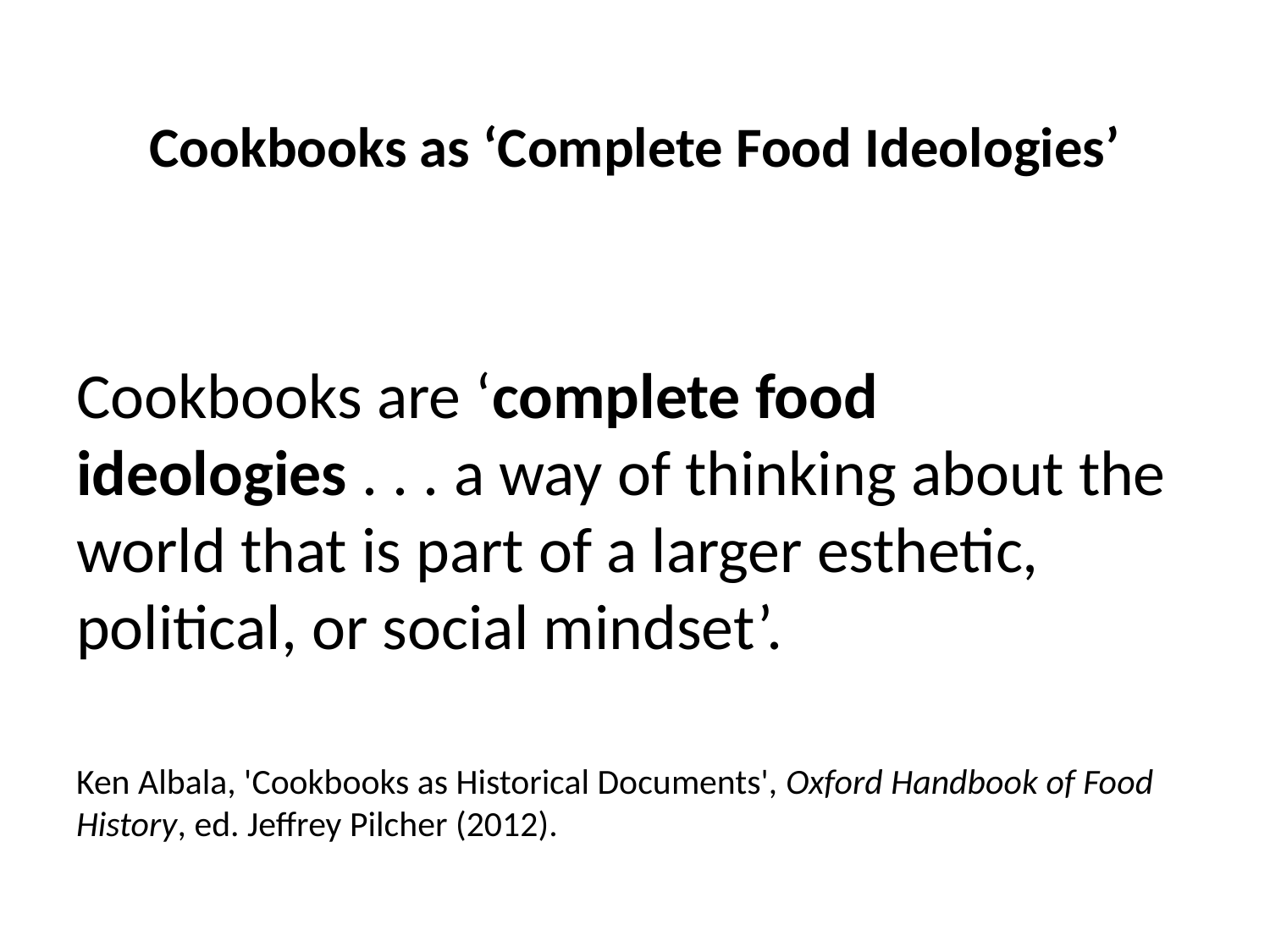

# Cookbooks as ‘Complete Food Ideologies’
Cookbooks are ‘complete food ideologies . . . a way of thinking about the world that is part of a larger esthetic, political, or social mindset’.

Ken Albala, 'Cookbooks as Historical Documents', Oxford Handbook of Food History, ed. Jeffrey Pilcher (2012).